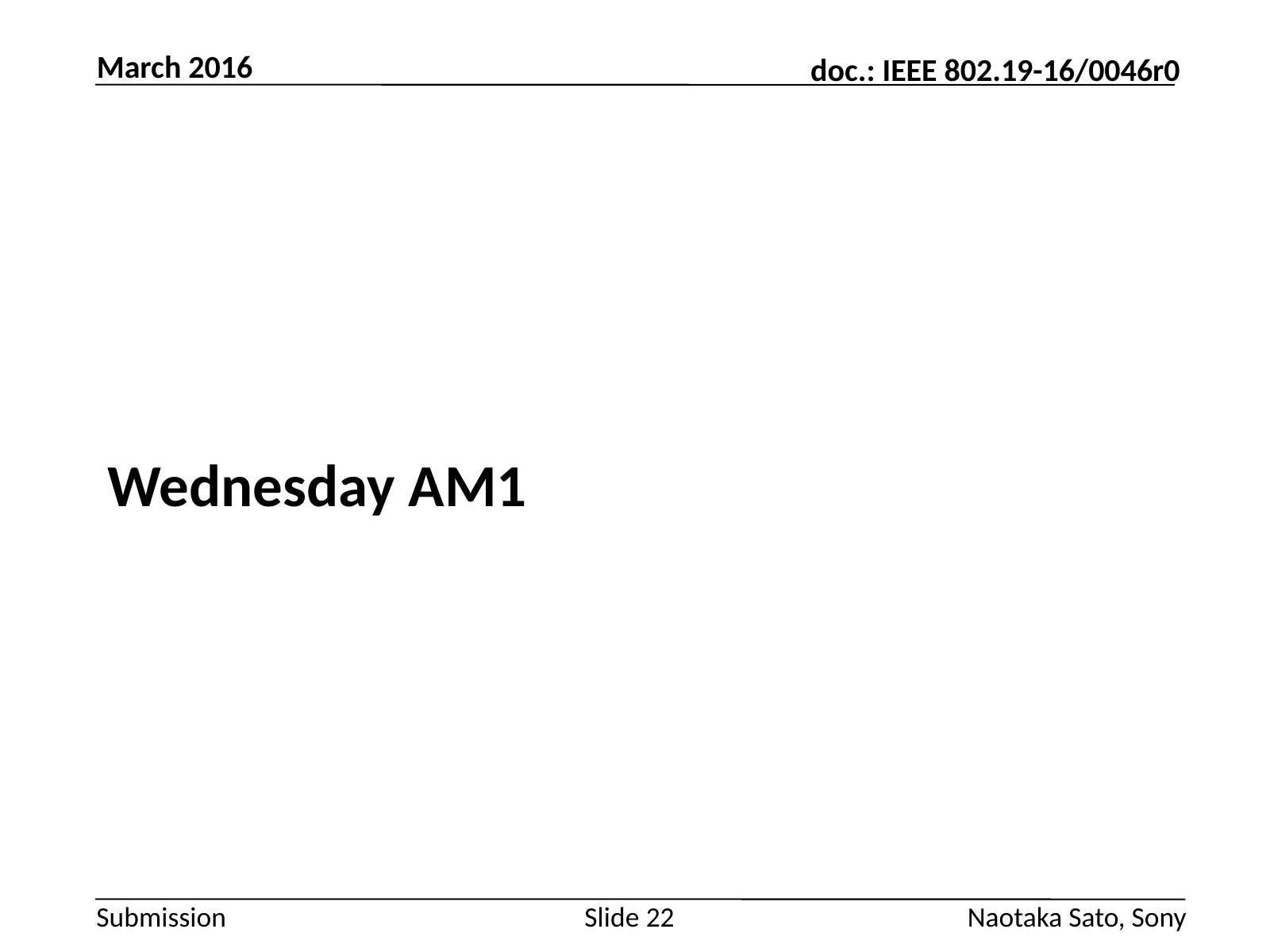

March 2016
#

Wednesday AM1
Slide 22
Naotaka Sato, Sony